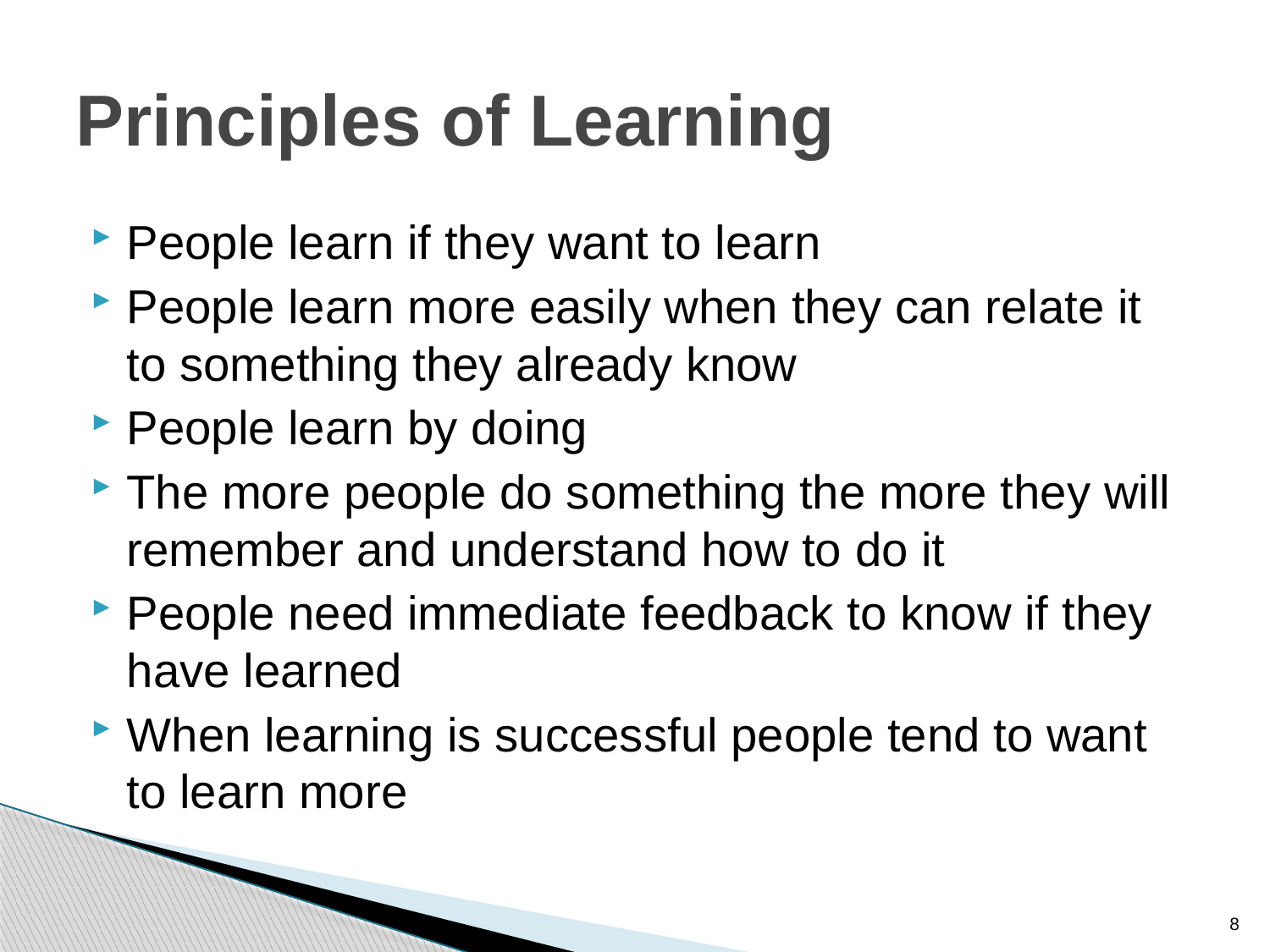

# Principles of Learning
People learn if they want to learn
People learn more easily when they can relate it to something they already know
People learn by doing
The more people do something the more they will remember and understand how to do it
People need immediate feedback to know if they have learned
When learning is successful people tend to want to learn more
8